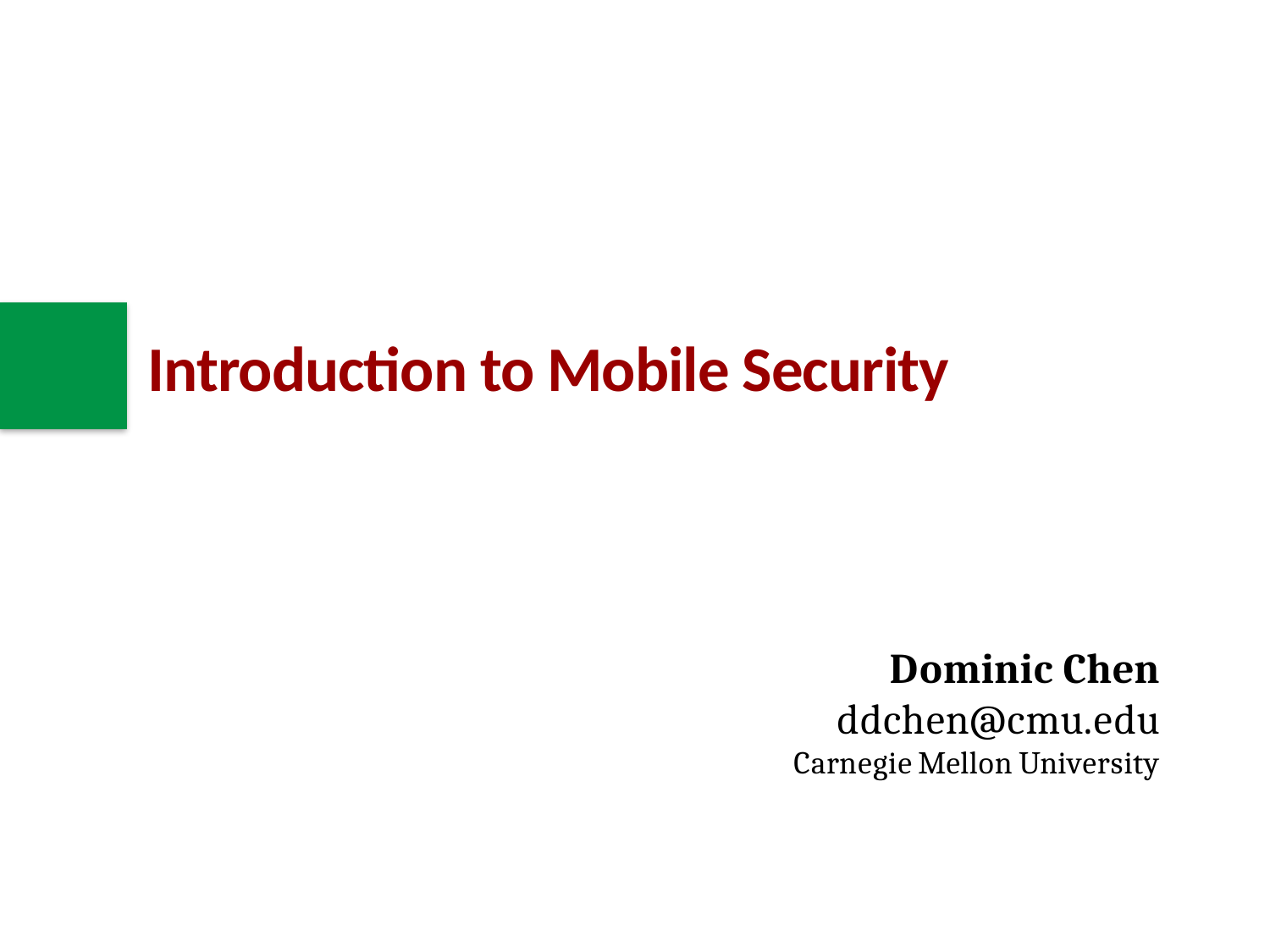

# Introduction to Mobile Security

Dominic Chen
ddchen@cmu.edu
Carnegie Mellon University